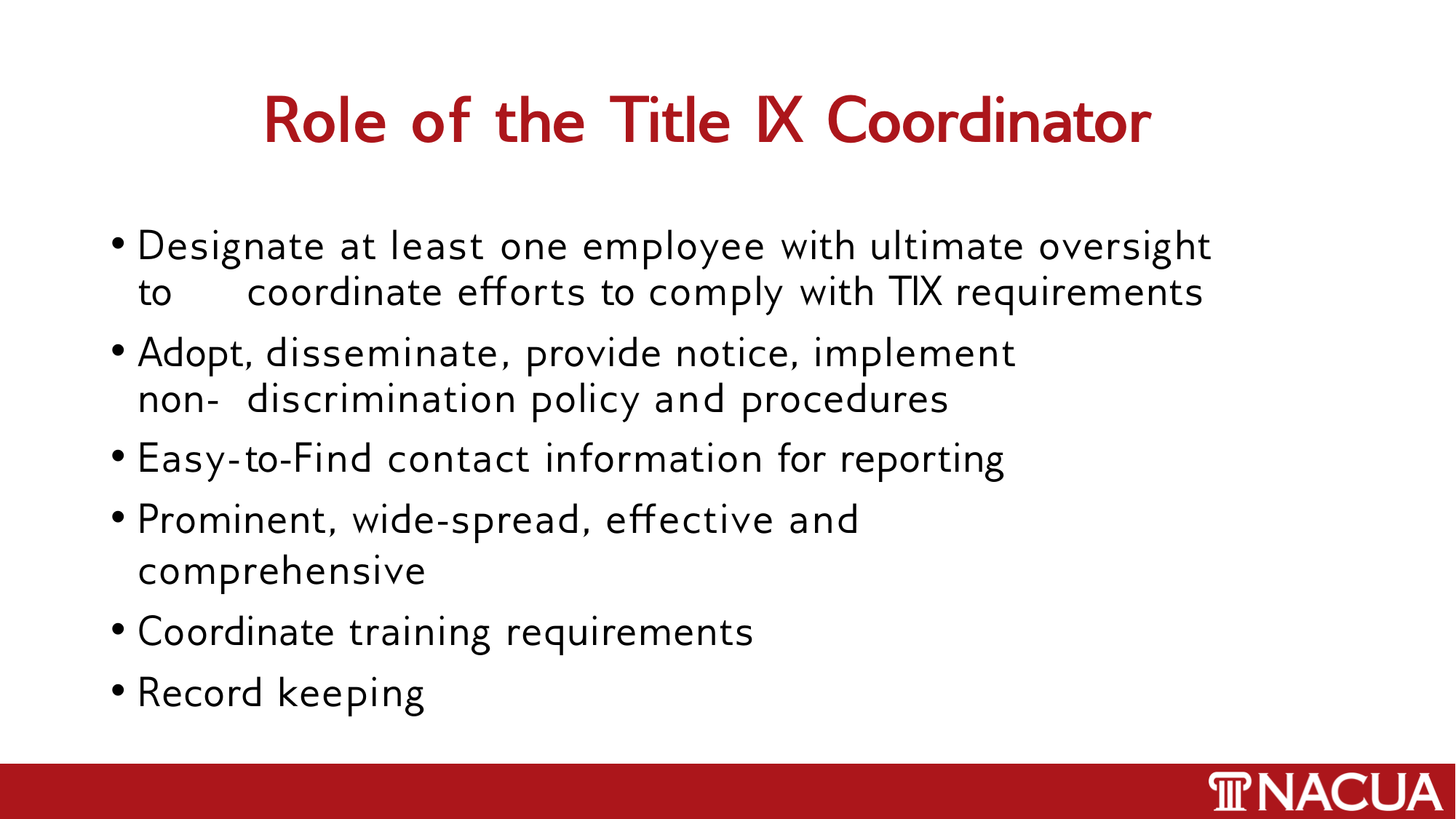

# Role of the Title IX Coordinator
Designate at least one employee with ultimate oversight to 	coordinate efforts to comply with TIX requirements
Adopt, disseminate, provide notice, implement non-	discrimination policy and procedures
Easy-to-Find contact information for reporting
Prominent, wide-spread, effective and comprehensive
Coordinate training requirements
Record keeping